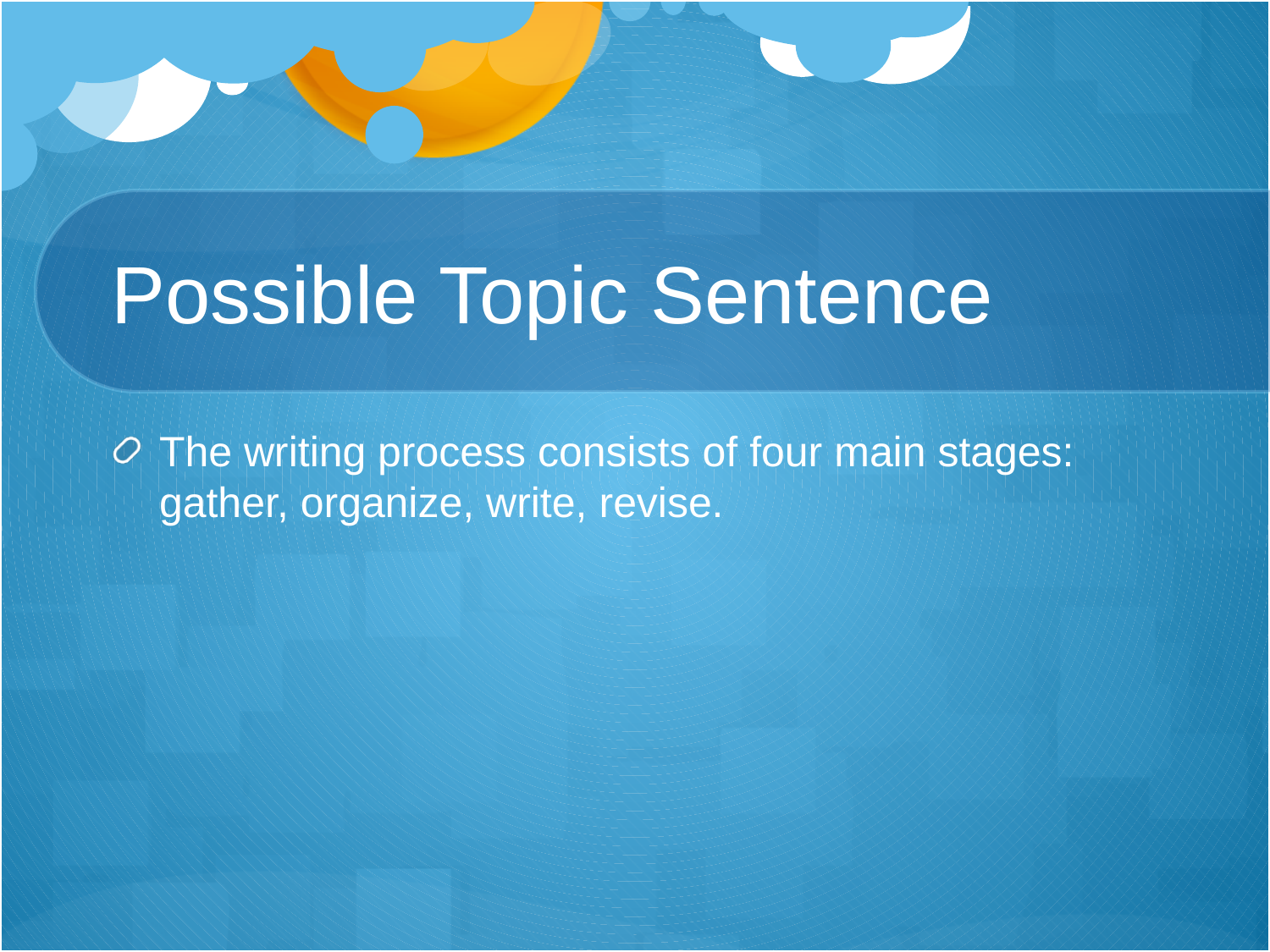

# Possible Topic Sentence
The writing process consists of four main stages: gather, organize, write, revise.